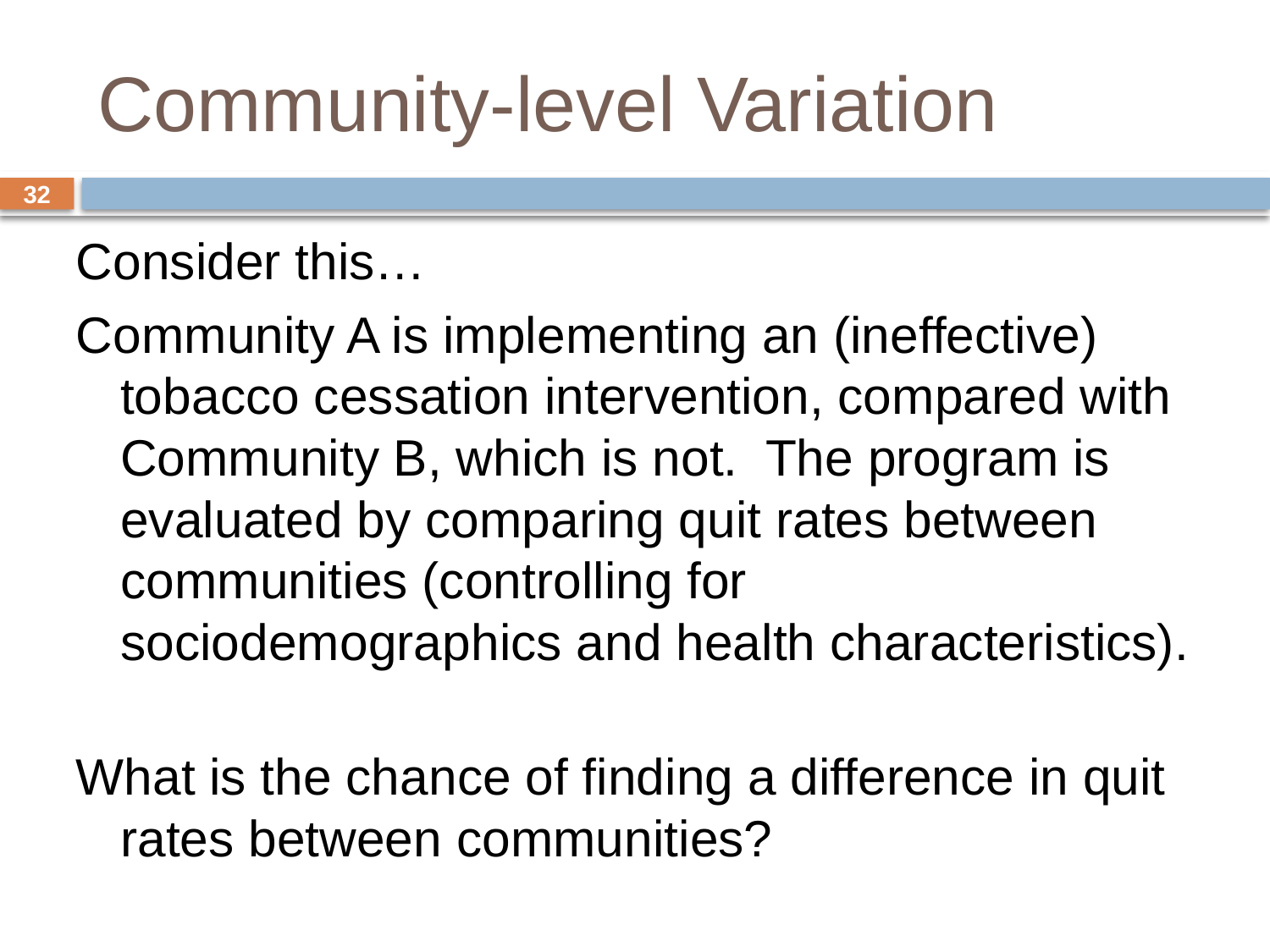

# Community-level Variation
32
Consider this…
Community A is implementing an (ineffective) tobacco cessation intervention, compared with Community B, which is not.  The program is evaluated by comparing quit rates between communities (controlling for sociodemographics and health characteristics).
What is the chance of finding a difference in quit rates between communities?